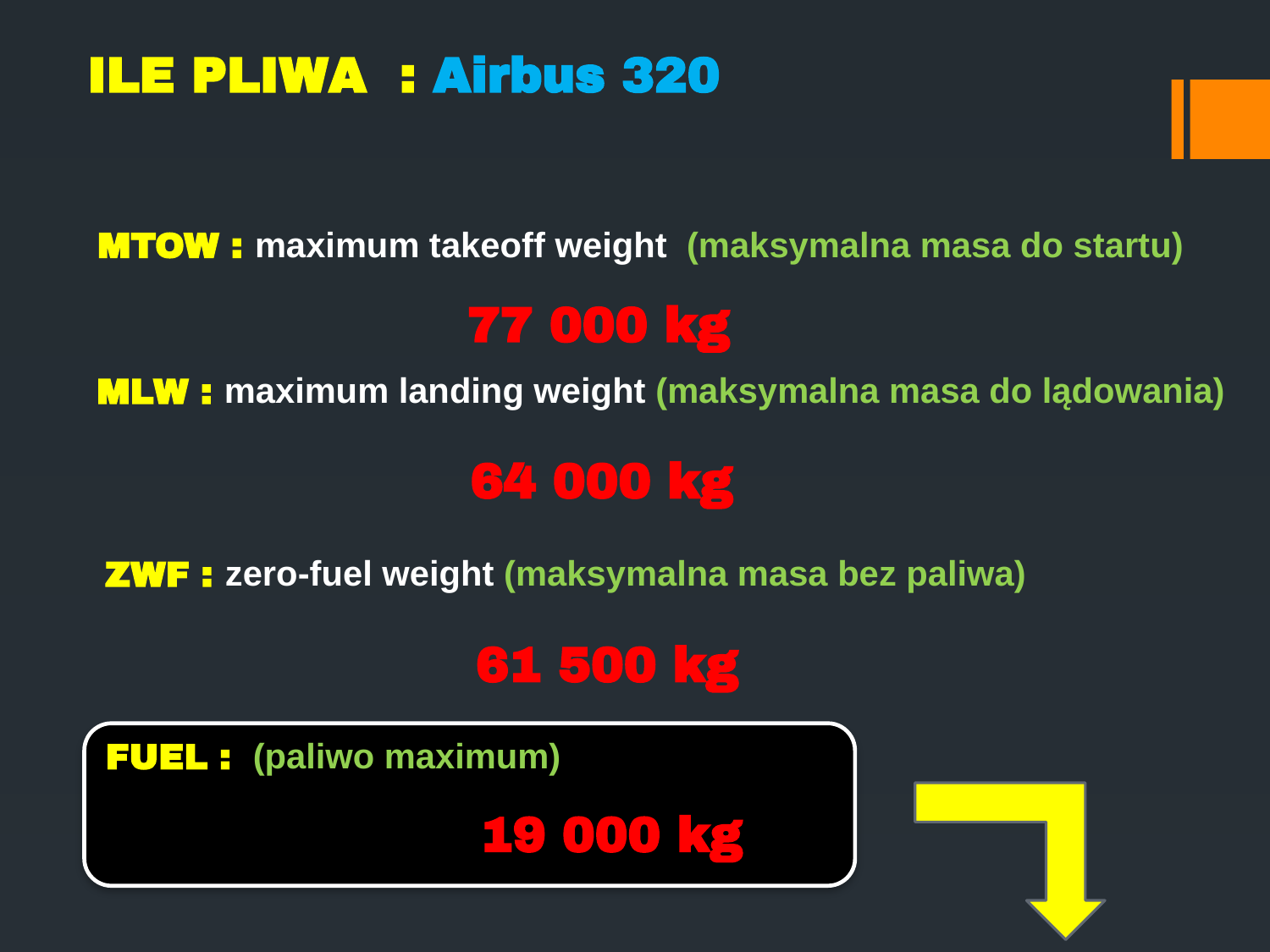

ILE PLIWA  : Airbus 320
MTOW : maximum takeoff weight  (maksymalna masa do startu)
77 000 kg
MLW : maximum landing weight (maksymalna masa do lądowania)
64 000 kg
ZWF : zero-fuel weight (maksymalna masa bez paliwa)
61 500 kg

FUEL :  (paliwo maximum)

19 000 kg